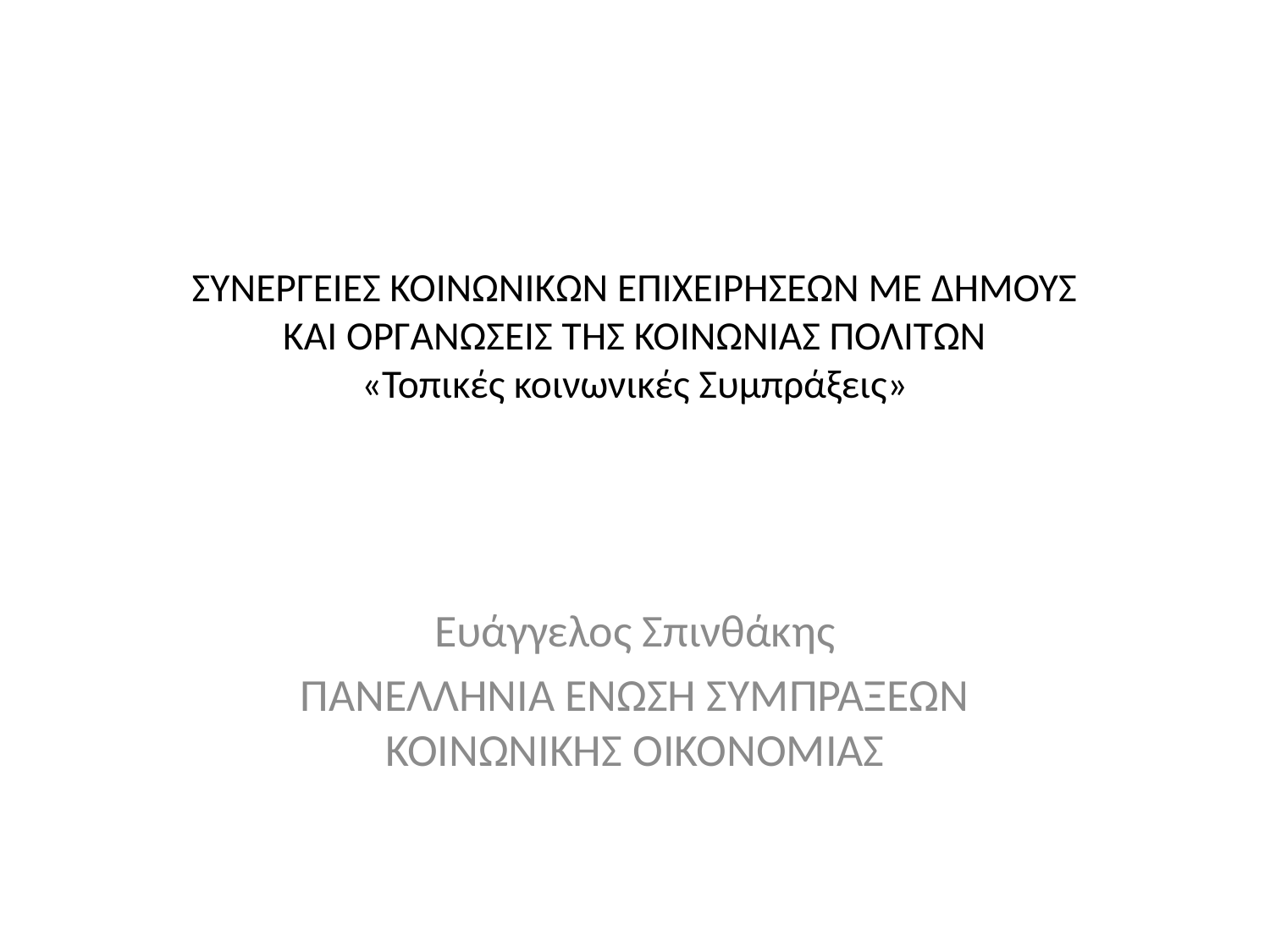

# ΣΥΝΕΡΓΕΙΕΣ ΚΟΙΝΩΝΙΚΩΝ ΕΠΙΧΕΙΡΗΣΕΩΝ ΜΕ ΔΗΜΟΥΣ ΚΑΙ ΟΡΓΑΝΩΣΕΙΣ ΤΗΣ ΚΟΙΝΩΝΙΑΣ ΠΟΛΙΤΩΝ «Τοπικές κοινωνικές Συμπράξεις»
Ευάγγελος Σπινθάκης
ΠΑΝΕΛΛΗΝΙΑ ΕΝΩΣΗ ΣΥΜΠΡΑΞΕΩΝ ΚΟΙΝΩΝΙΚΗΣ ΟΙΚΟΝΟΜΙΑΣ